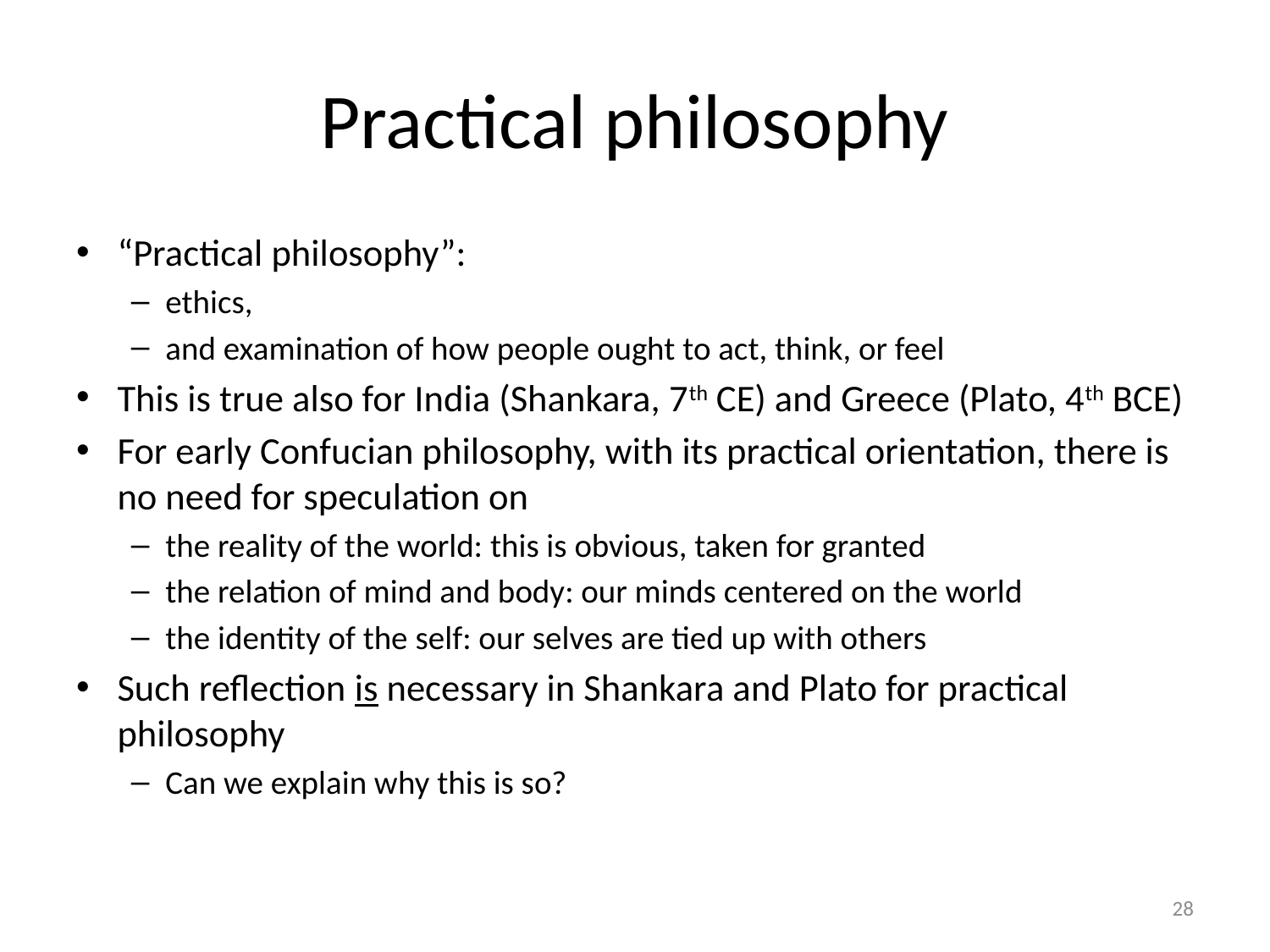

# Practical philosophy
“Practical philosophy”:
ethics,
and examination of how people ought to act, think, or feel
This is true also for India (Shankara, 7th CE) and Greece (Plato, 4th BCE)
For early Confucian philosophy, with its practical orientation, there is no need for speculation on
the reality of the world: this is obvious, taken for granted
the relation of mind and body: our minds centered on the world
the identity of the self: our selves are tied up with others
Such reflection is necessary in Shankara and Plato for practical philosophy
Can we explain why this is so?
28